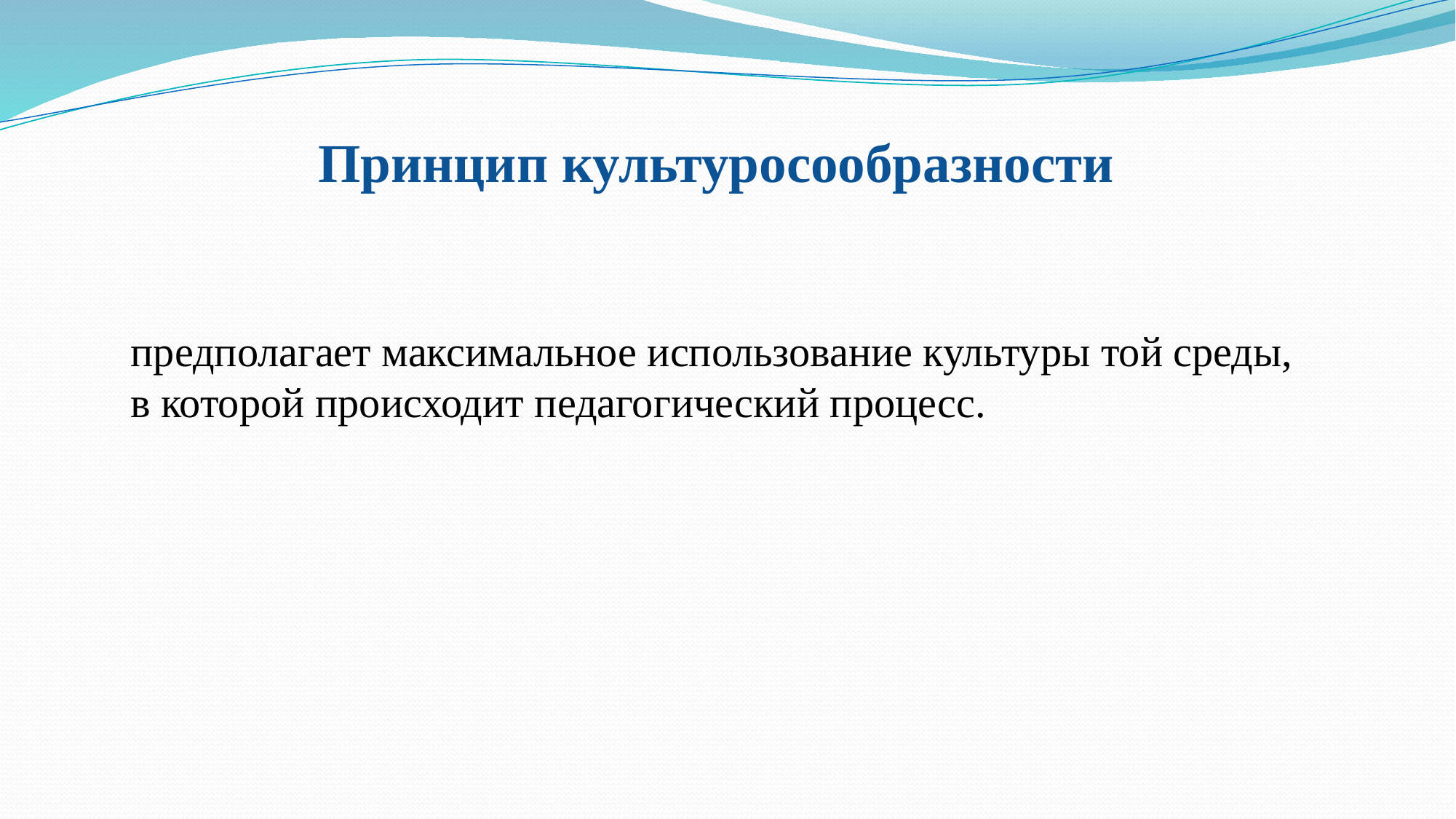

Принцип культуросообразности

предполагает максимальное использование культуры той среды, в которой происходит педагогический процесс.